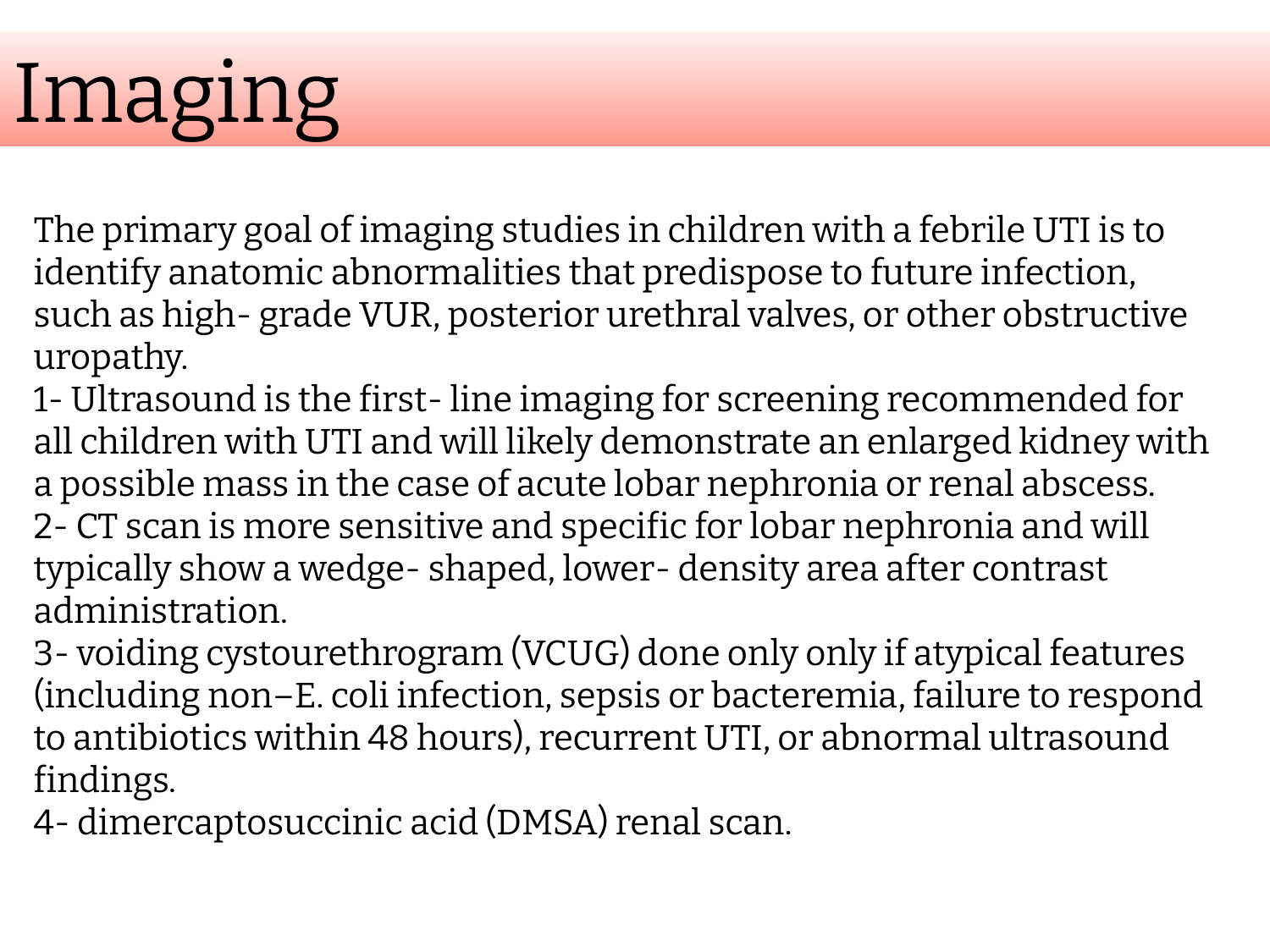

Imaging
The primary goal of imaging studies in children with a febrile UTI is to identify anatomic abnormalities that predispose to future infection, such as high- grade VUR, posterior urethral valves, or other obstructive uropathy.
1- Ultrasound is the first- line imaging for screening recommended for all children with UTI and will likely demonstrate an enlarged kidney with a possible mass in the case of acute lobar nephronia or renal abscess.
2- CT scan is more sensitive and specific for lobar nephronia and will typically show a wedge- shaped, lower- density area after contrast administration.
3- voiding cystourethrogram (VCUG) done only only if atypical features (including non–E. coli infection, sepsis or bacteremia, failure to respond to antibiotics within 48 hours), recurrent UTI, or abnormal ultrasound findings.
4- dimercaptosuccinic acid (DMSA) renal scan.